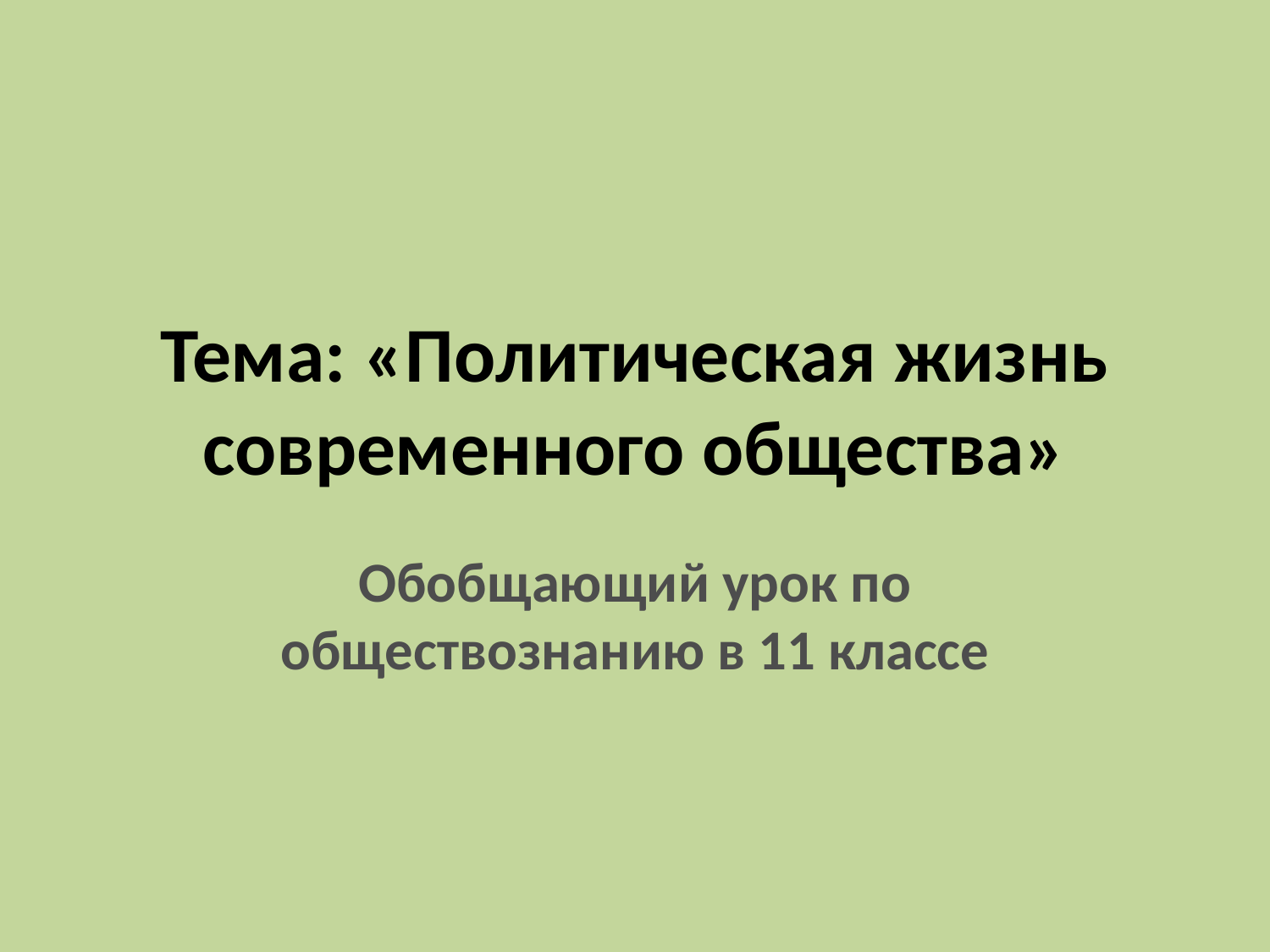

# Тема: «Политическая жизнь современного общества»
Обобщающий урок по обществознанию в 11 классе